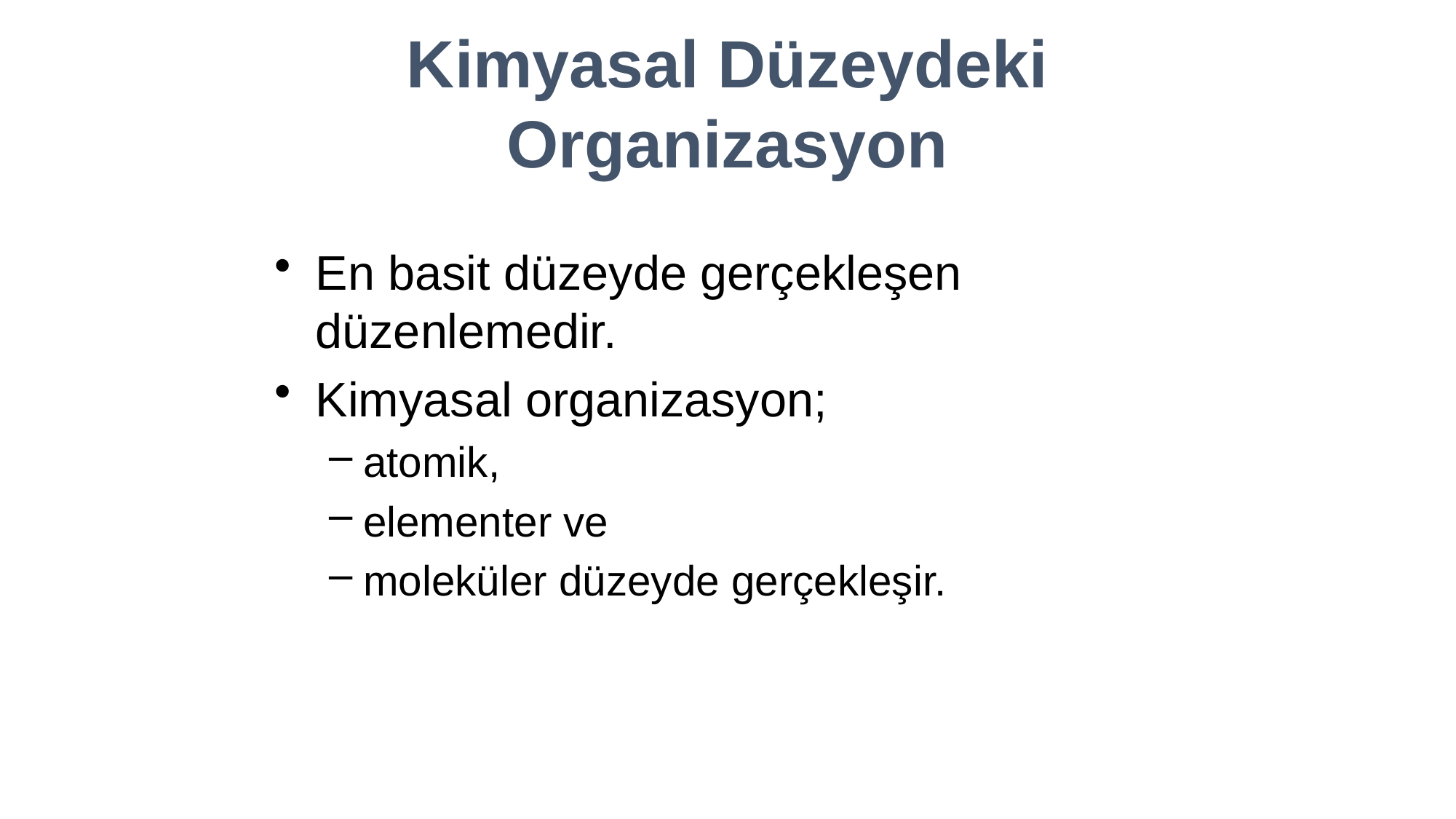

Kimyasal Düzeydeki Organizasyon
En basit düzeyde gerçekleşen düzenlemedir.
Kimyasal organizasyon;
atomik,
elementer ve
moleküler düzeyde gerçekleşir.